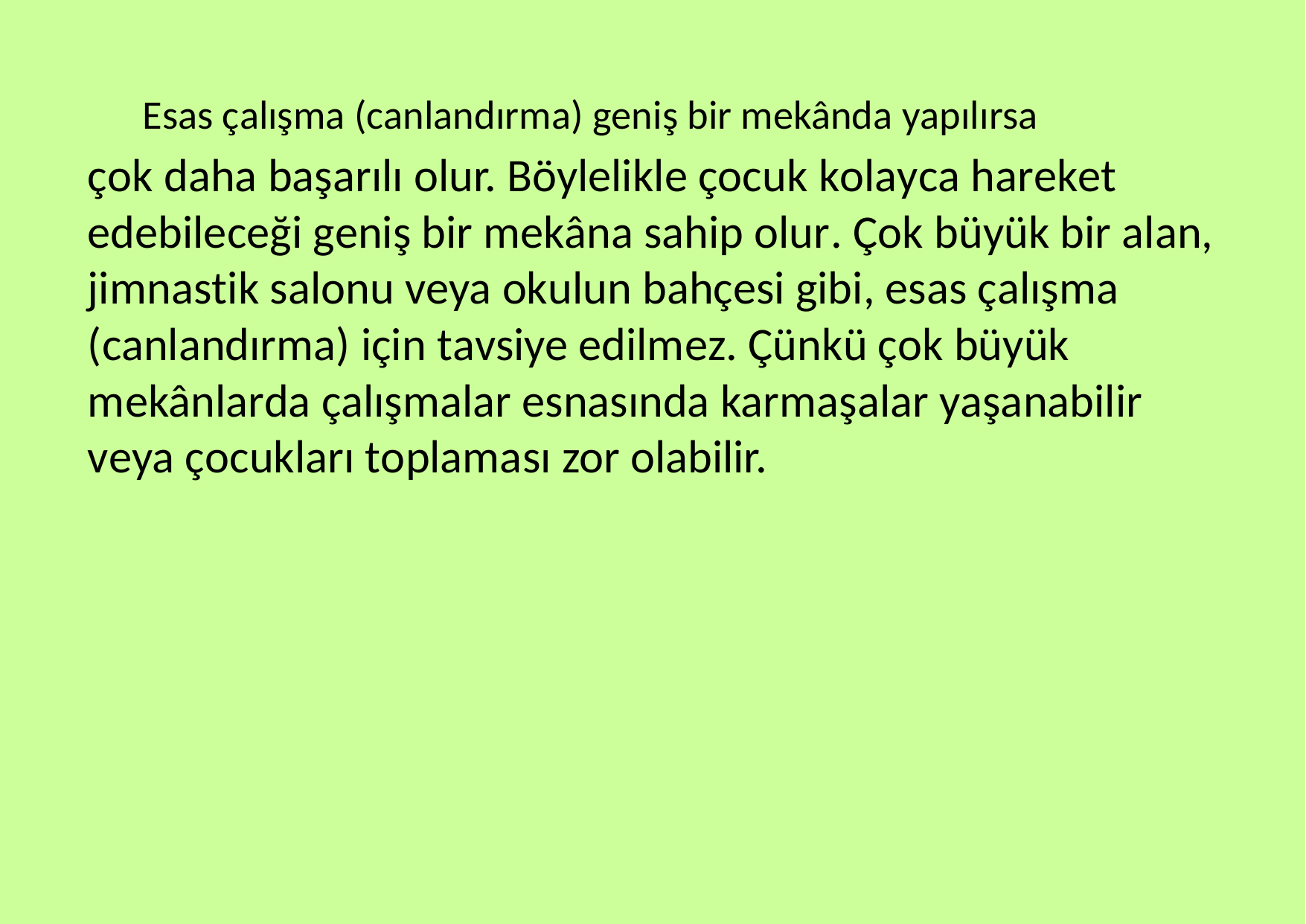

Esas çalışma (canlandırma) geniş bir mekânda yapılırsa
çok daha başarılı olur. Böylelikle çocuk kolayca hareket edebileceği geniş bir mekâna sahip olur. Çok büyük bir alan, jimnastik salonu veya okulun bahçesi gibi, esas çalışma (canlandırma) için tavsiye edilmez. Çünkü çok büyük mekânlarda çalışmalar esnasında karmaşalar yaşanabilir veya çocukları toplaması zor olabilir.